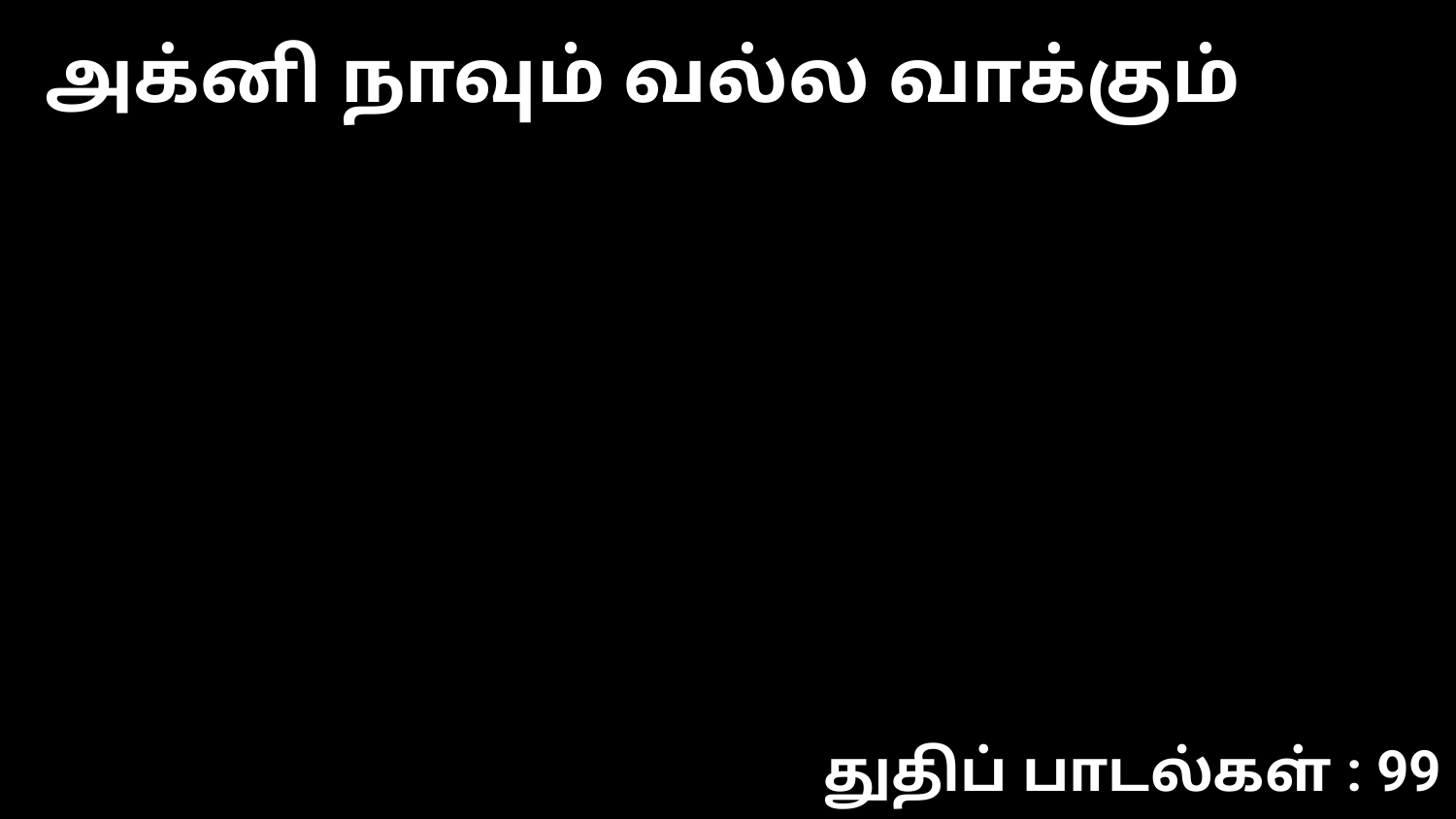

அக்னி நாவும் வல்ல வாக்கும்
துதிப் பாடல்கள் : 99